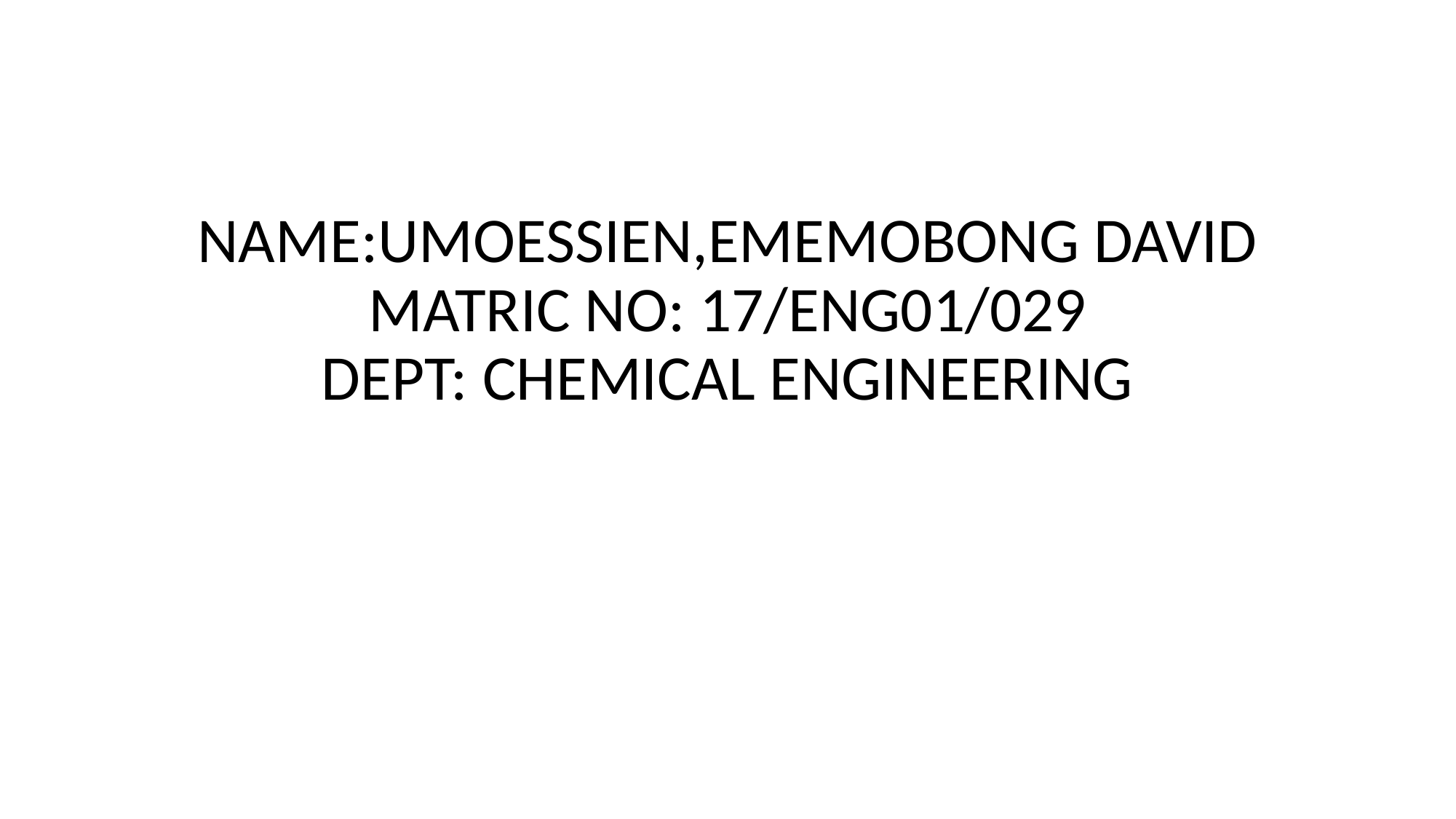

# NAME:UMOESSIEN,EMEMOBONG DAVID MATRIC NO: 17/ENG01/029 DEPT: CHEMICAL ENGINEERING